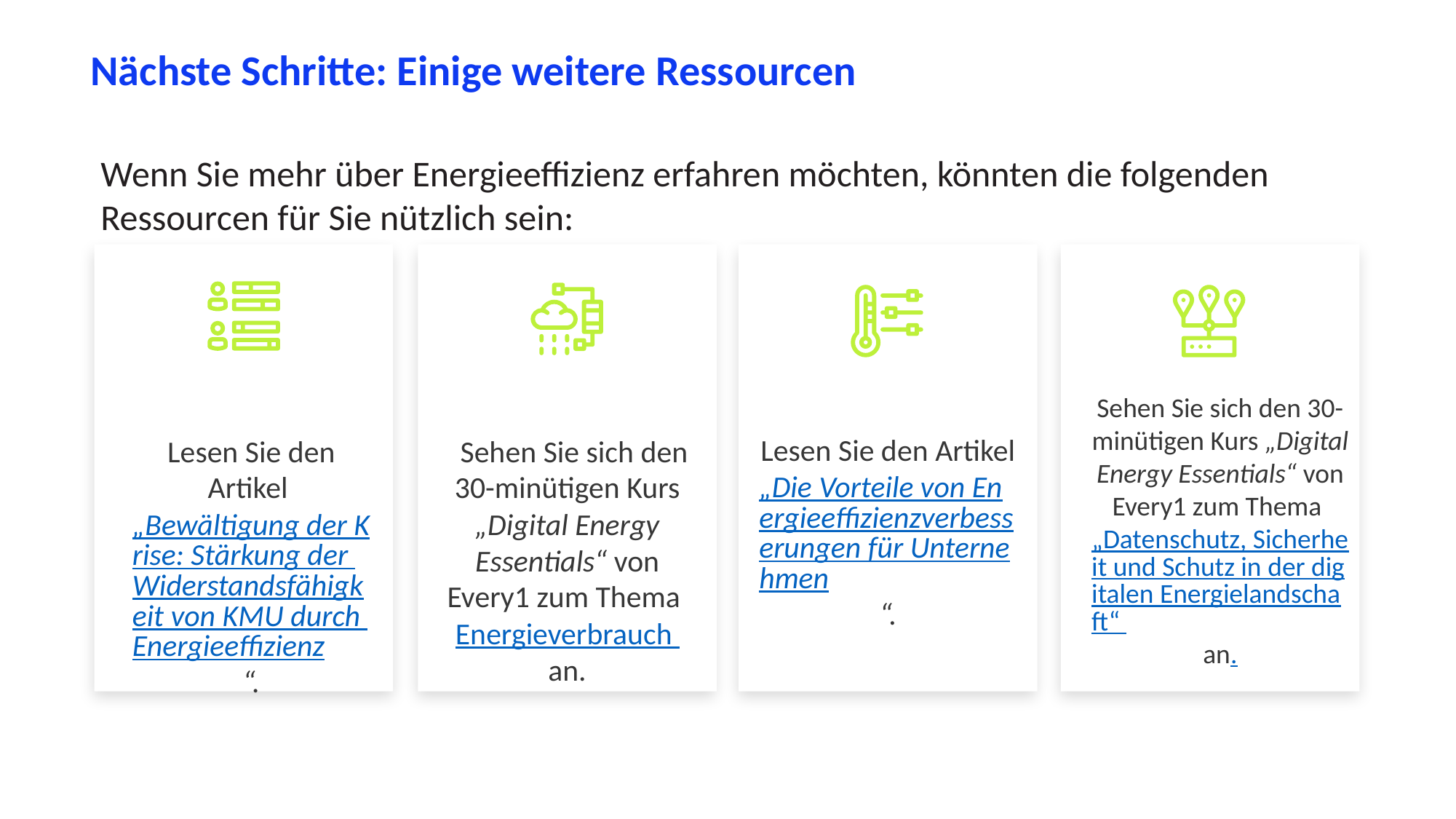

Nächste Schritte: Einige weitere Ressourcen

Wenn Sie mehr über Energieeffizienz erfahren möchten, könnten die folgenden Ressourcen für Sie nützlich sein:

Sehen Sie sich den 30-minütigen Kurs „Digital Energy Essentials“ von Every1 zum Thema „Datenschutz, Sicherheit und Schutz in der digitalen Energielandschaft“ an.
Lesen Sie den Artikel „Die Vorteile von Energieeffizienzverbesserungen für Unternehmen“.
Lesen Sie den Artikel „Bewältigung der Krise: Stärkung der Widerstandsfähigkeit von KMU durch Energieeffizienz“.
  Sehen Sie sich den 30-minütigen Kurs „Digital Energy Essentials“ von Every1 zum Thema Energieverbrauch an.